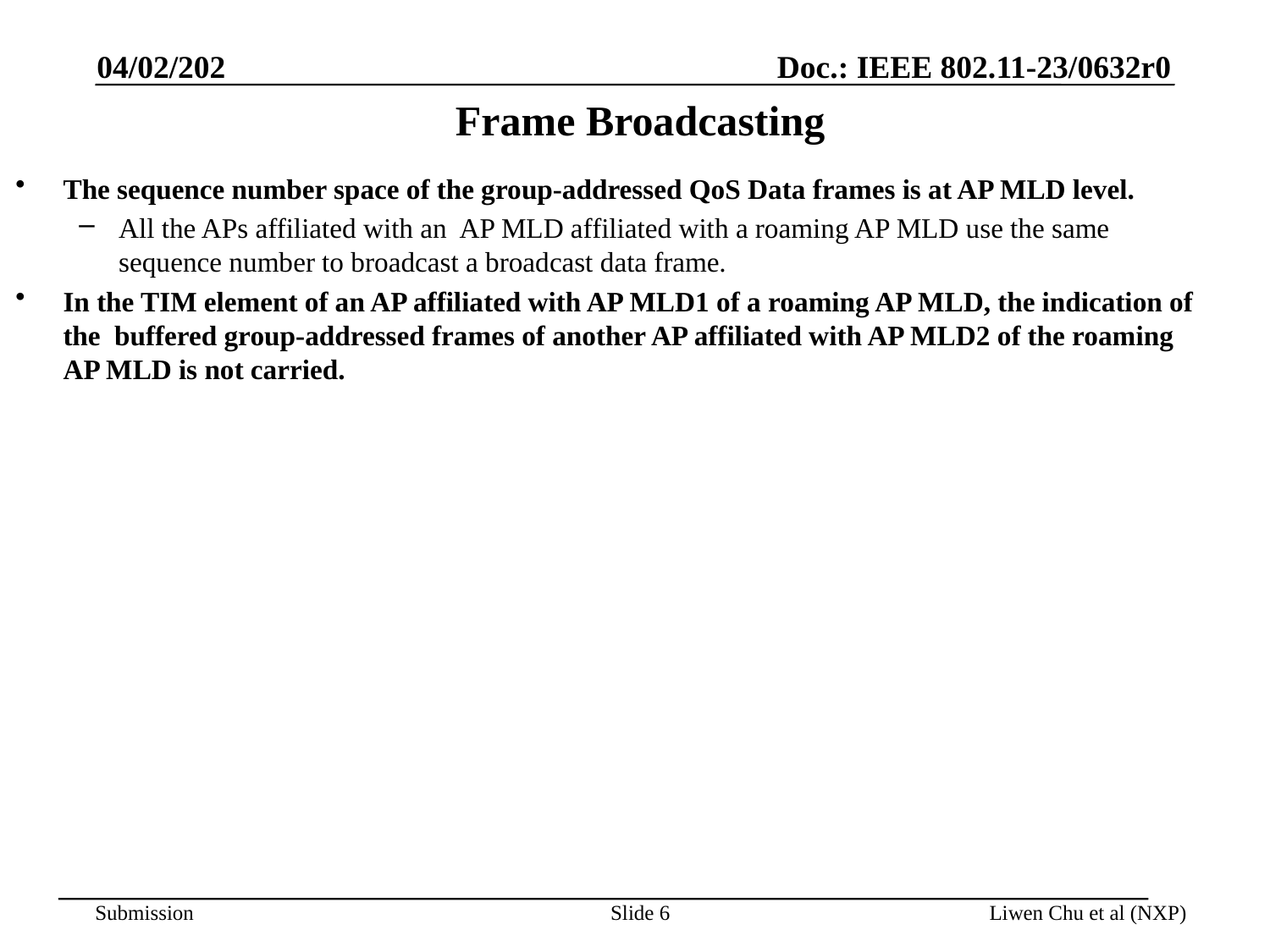

04/02/202
# Frame Broadcasting
The sequence number space of the group-addressed QoS Data frames is at AP MLD level.
All the APs affiliated with an  AP MLD affiliated with a roaming AP MLD use the same sequence number to broadcast a broadcast data frame.
In the TIM element of an AP affiliated with AP MLD1 of a roaming AP MLD, the indication of the  buffered group-addressed frames of another AP affiliated with AP MLD2 of the roaming AP MLD is not carried.
Slide 6
Liwen Chu et al (NXP)